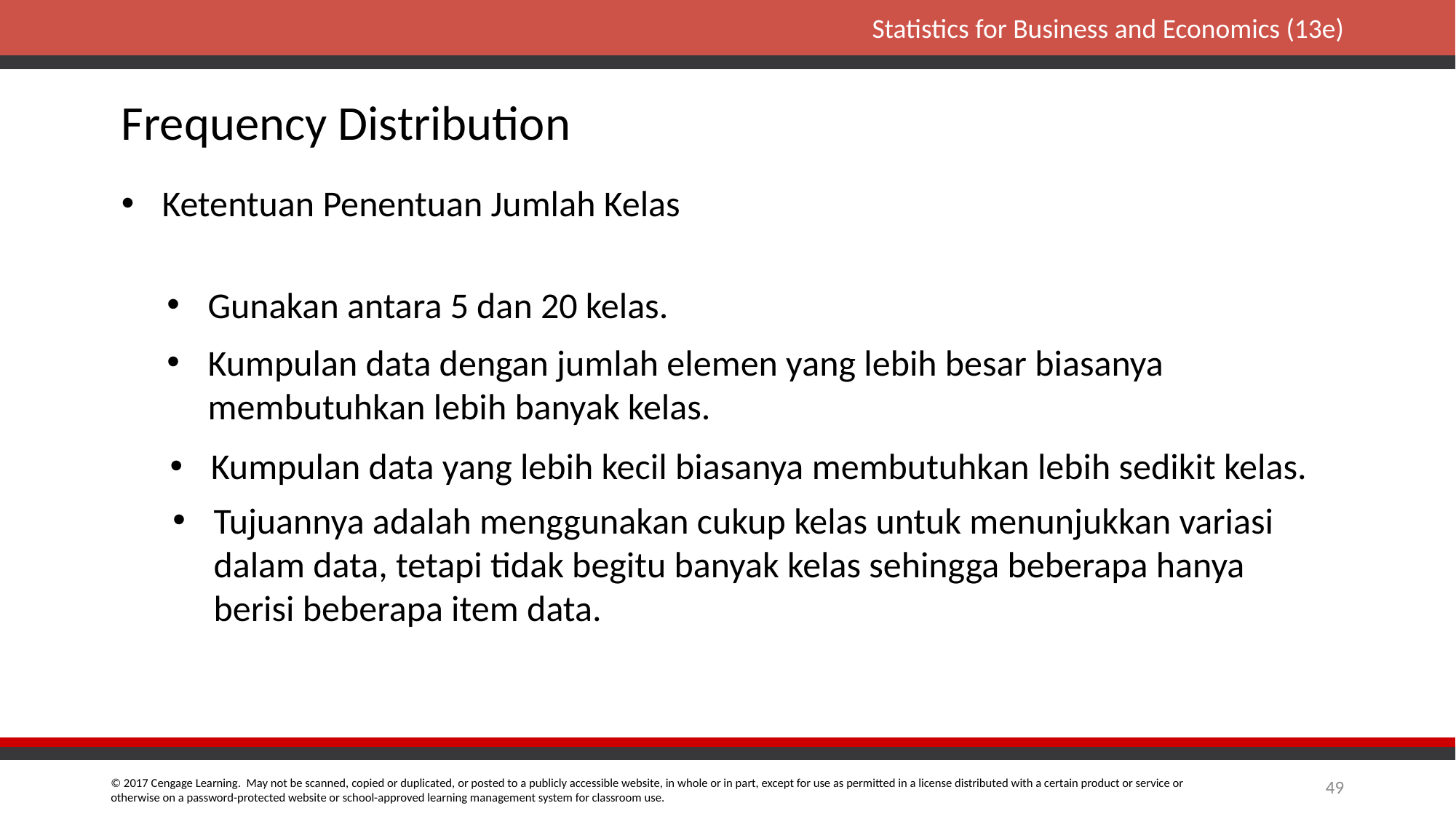

Frequency Distribution
Ketentuan Penentuan Jumlah Kelas
Gunakan antara 5 dan 20 kelas.
Kumpulan data dengan jumlah elemen yang lebih besar biasanya membutuhkan lebih banyak kelas.
Kumpulan data yang lebih kecil biasanya membutuhkan lebih sedikit kelas.
Tujuannya adalah menggunakan cukup kelas untuk menunjukkan variasi dalam data, tetapi tidak begitu banyak kelas sehingga beberapa hanya berisi beberapa item data.
49